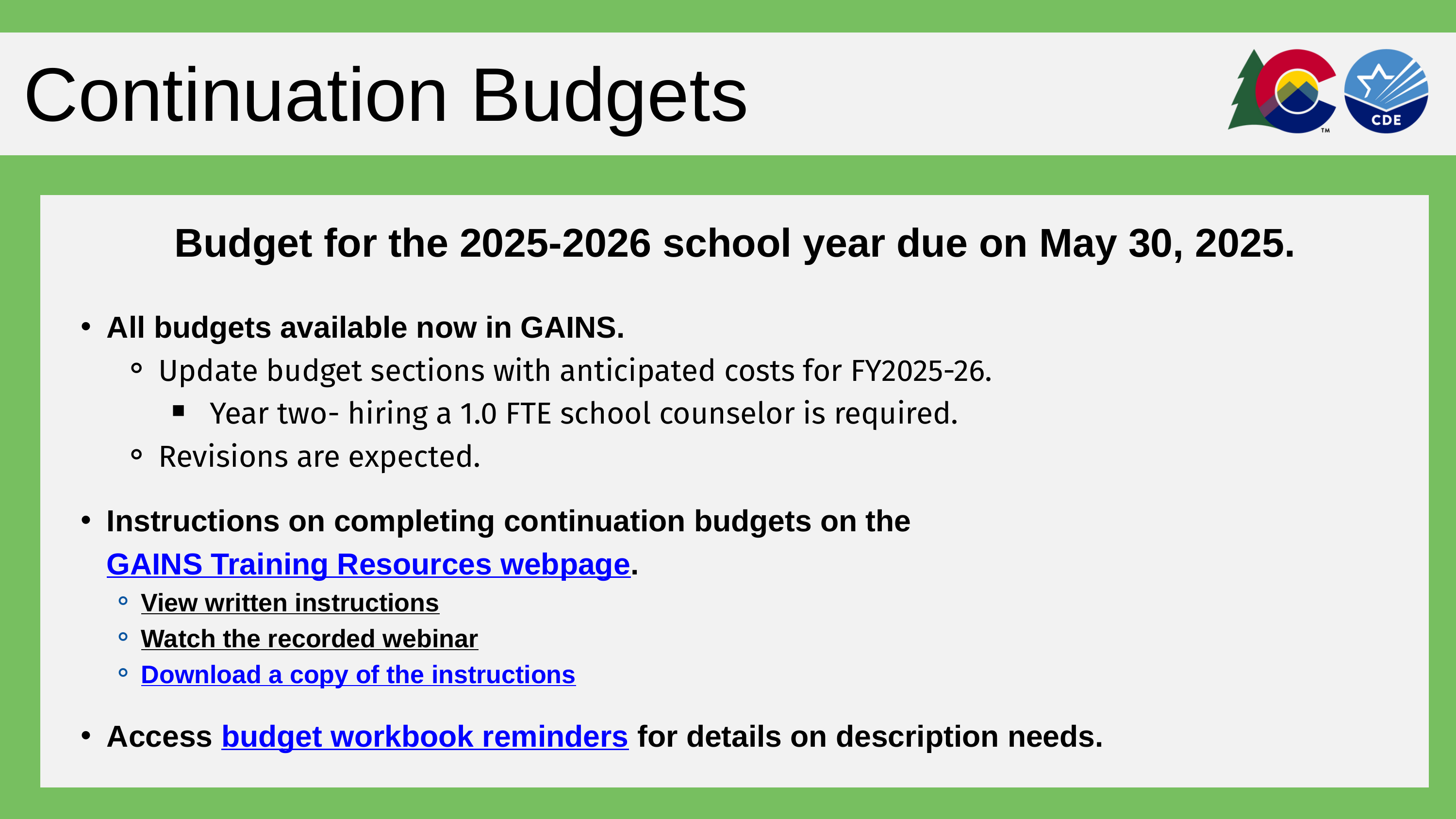

Continuation Budgets

Budget for the 2025-2026 school year due on May 30, 2025.

All budgets available now in GAINS.
Update budget sections with anticipated costs for FY2025-26.
Year two- hiring a 1.0 FTE school counselor is required.
Revisions are expected.

Instructions on completing continuation budgets on the GAINS Training Resources webpage.
View written instructions
Watch the recorded webinar
Download a copy of the instructions

Access budget workbook reminders for details on description needs.